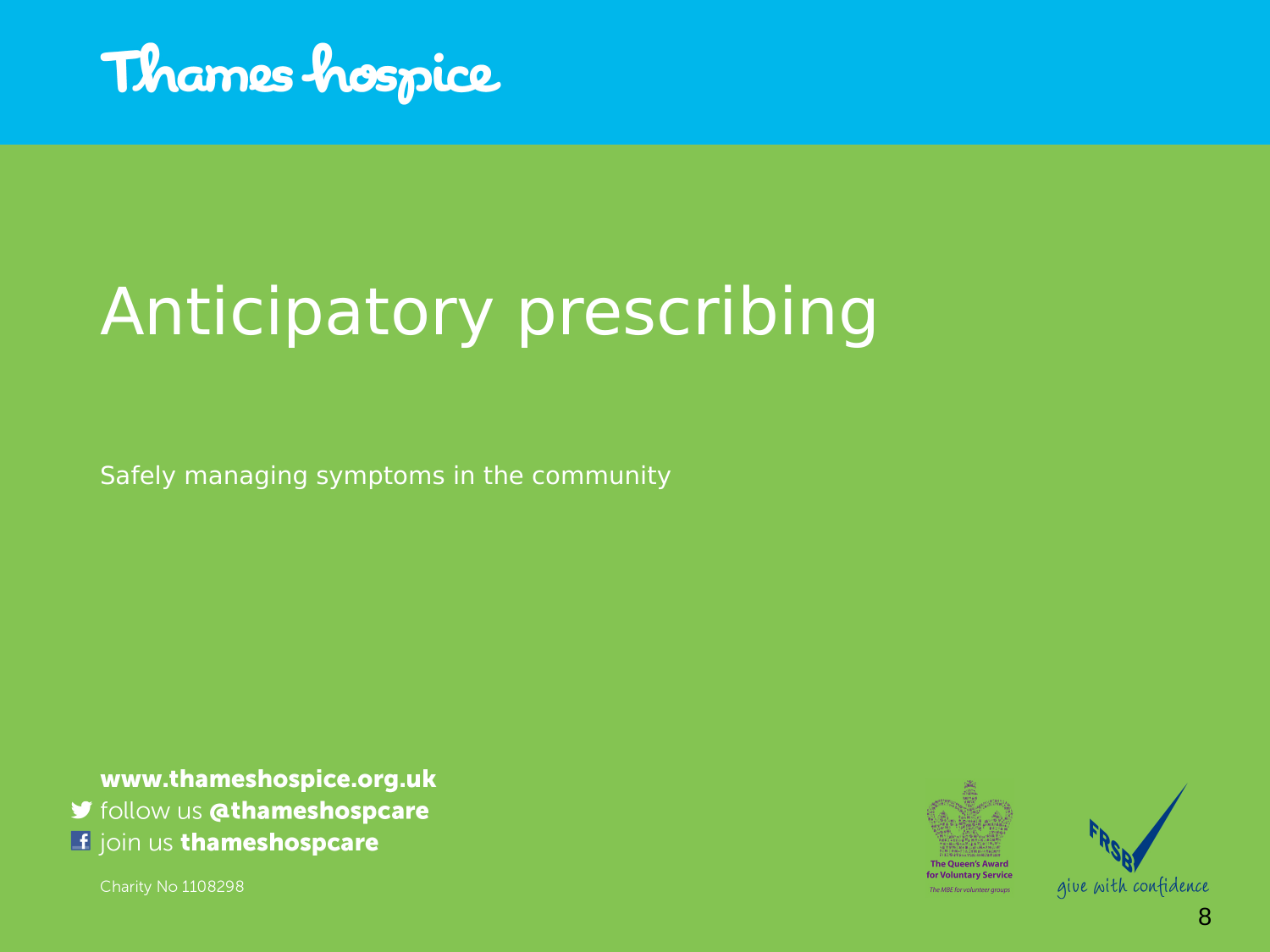

# Anticipatory prescribing
Safely managing symptoms in the community
8